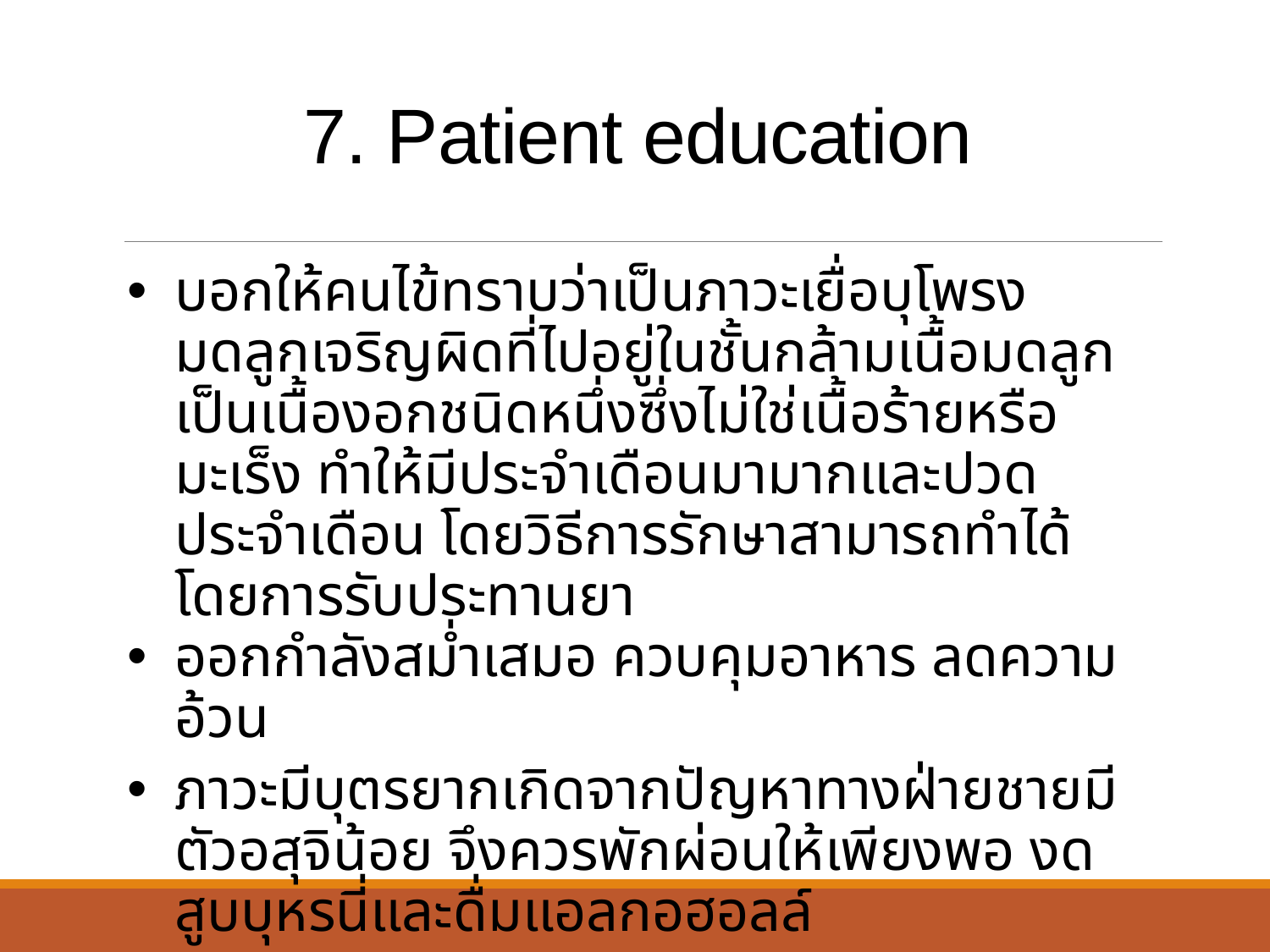

# 7. Patient education
บอกให้คนไข้ทราบว่าเป็นภาวะเยื่อบุโพรงมดลูกเจริญผิดที่ไปอยู่ในชั้นกล้ามเนื้อมดลูก เป็นเนื้องอกชนิดหนึ่งซึ่งไม่ใช่เนื้อร้ายหรือมะเร็ง ทำให้มีประจำเดือนมามากและปวดประจำเดือน โดยวิธีการรักษาสามารถทำได้โดยการรับประทานยา
ออกกำลังสม่ำเสมอ ควบคุมอาหาร ลดความอ้วน
ภาวะมีบุตรยากเกิดจากปัญหาทางฝ่ายชายมีตัวอสุจิน้อย จึงควรพักผ่อนให้เพียงพอ งดสูบบุหรนี่และดื่มแอลกอฮอลล์